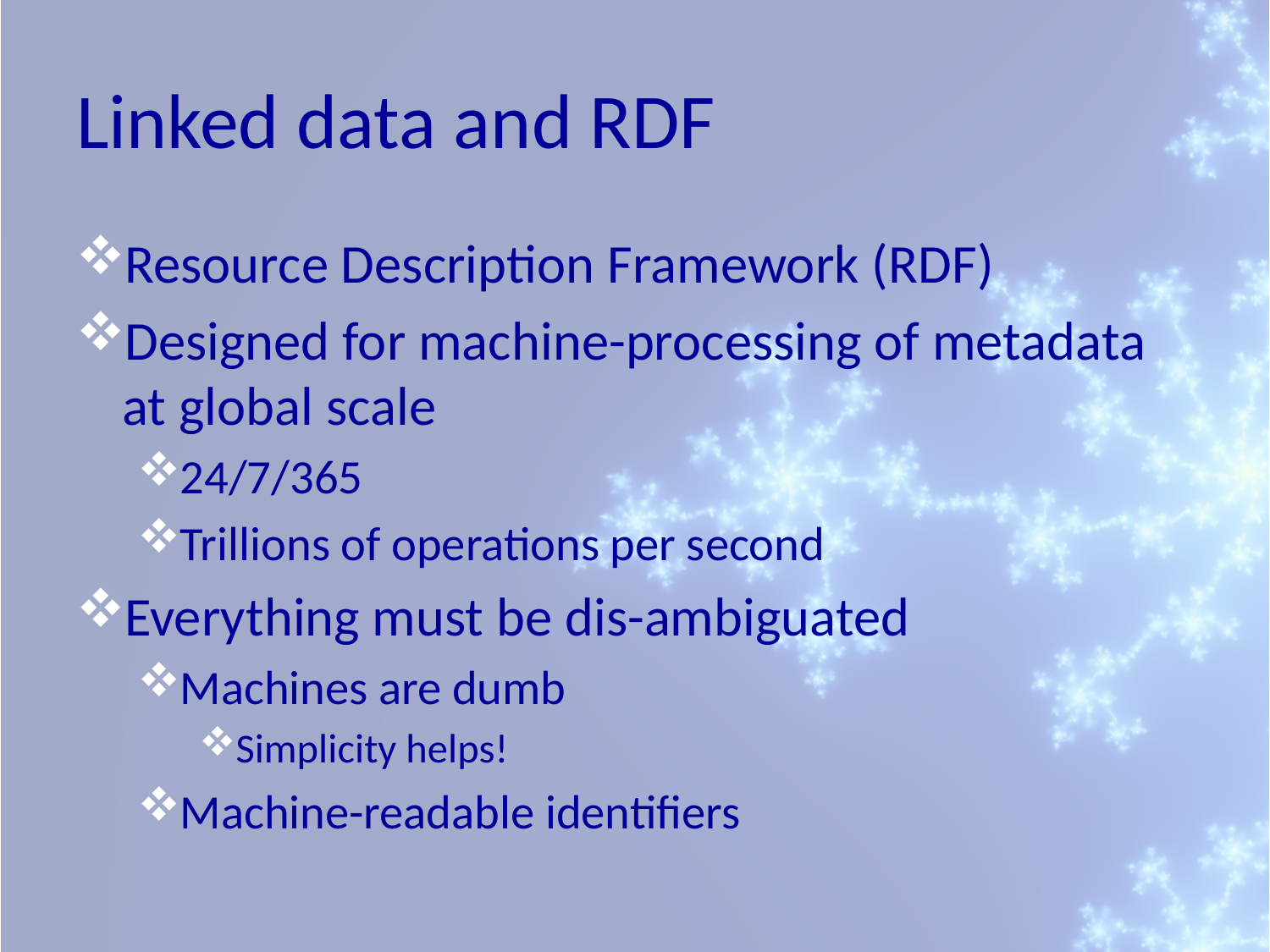

# Linked data and RDF
Resource Description Framework (RDF)
Designed for machine-processing of metadata at global scale
24/7/365
Trillions of operations per second
Everything must be dis-ambiguated
Machines are dumb
Simplicity helps!
Machine-readable identifiers